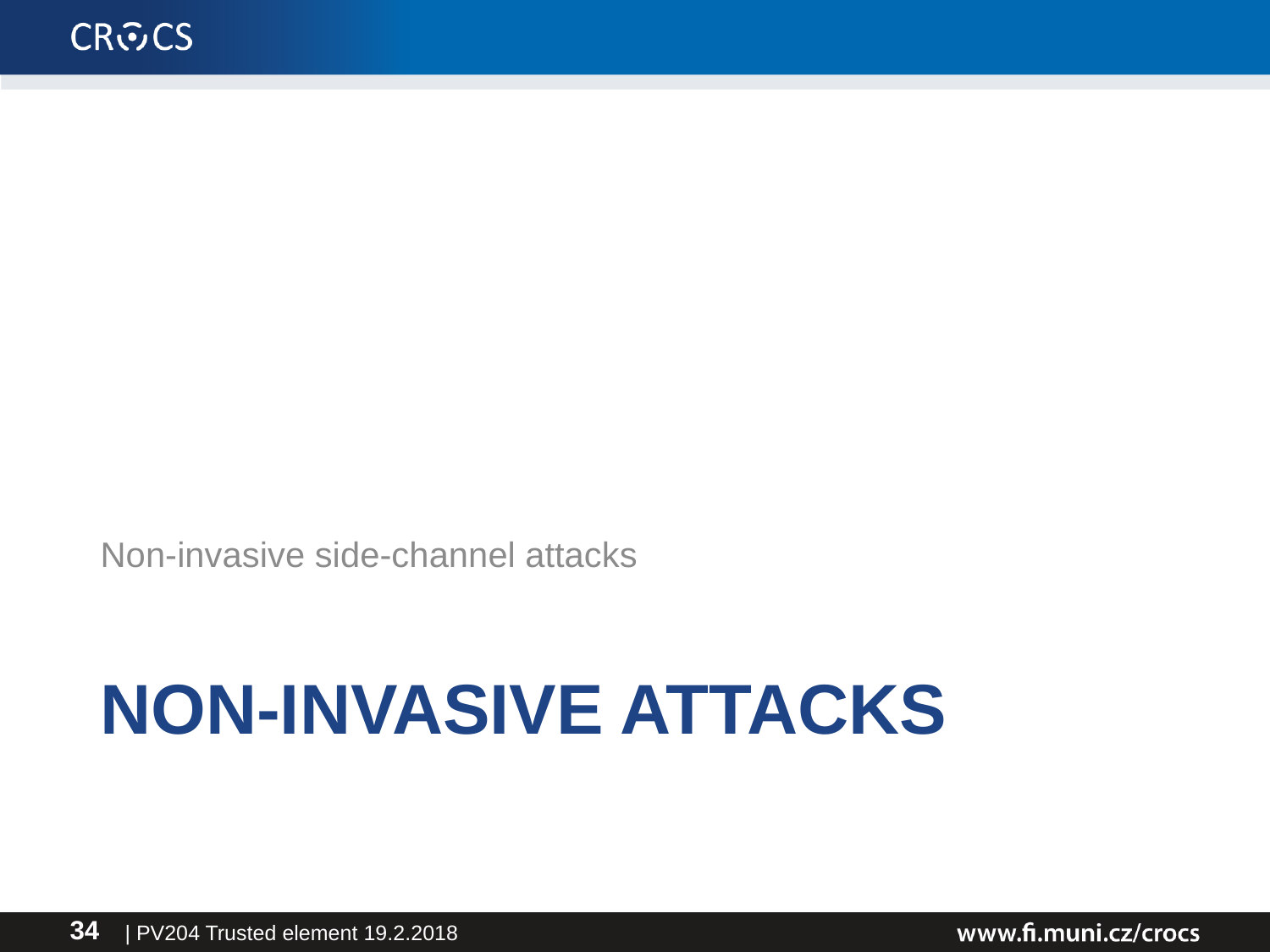

Non-invasive side-channel attacks
# Non-invasive attacks
| PV204 Trusted element 19.2.2018
34